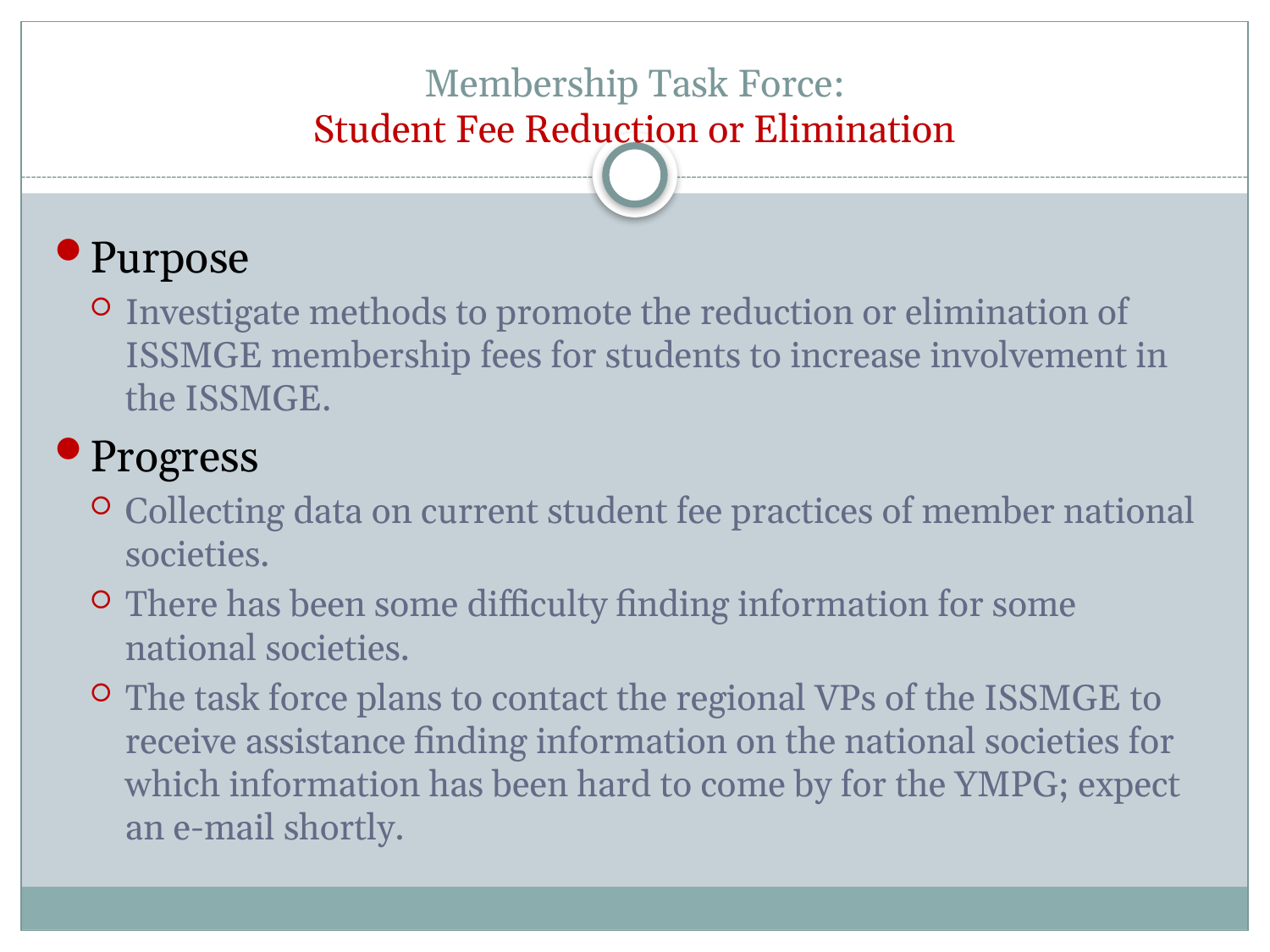

# Membership Task Force: Student Fee Reduction or Elimination
Purpose
Investigate methods to promote the reduction or elimination of  ISSMGE membership fees for students to increase involvement in the ISSMGE.
Progress
Collecting data on current student fee practices of member national societies.
There has been some difficulty finding information for some national societies.
The task force plans to contact the regional VPs of the ISSMGE to receive assistance finding information on the national societies for which information has been hard to come by for the YMPG; expect an e-mail shortly.